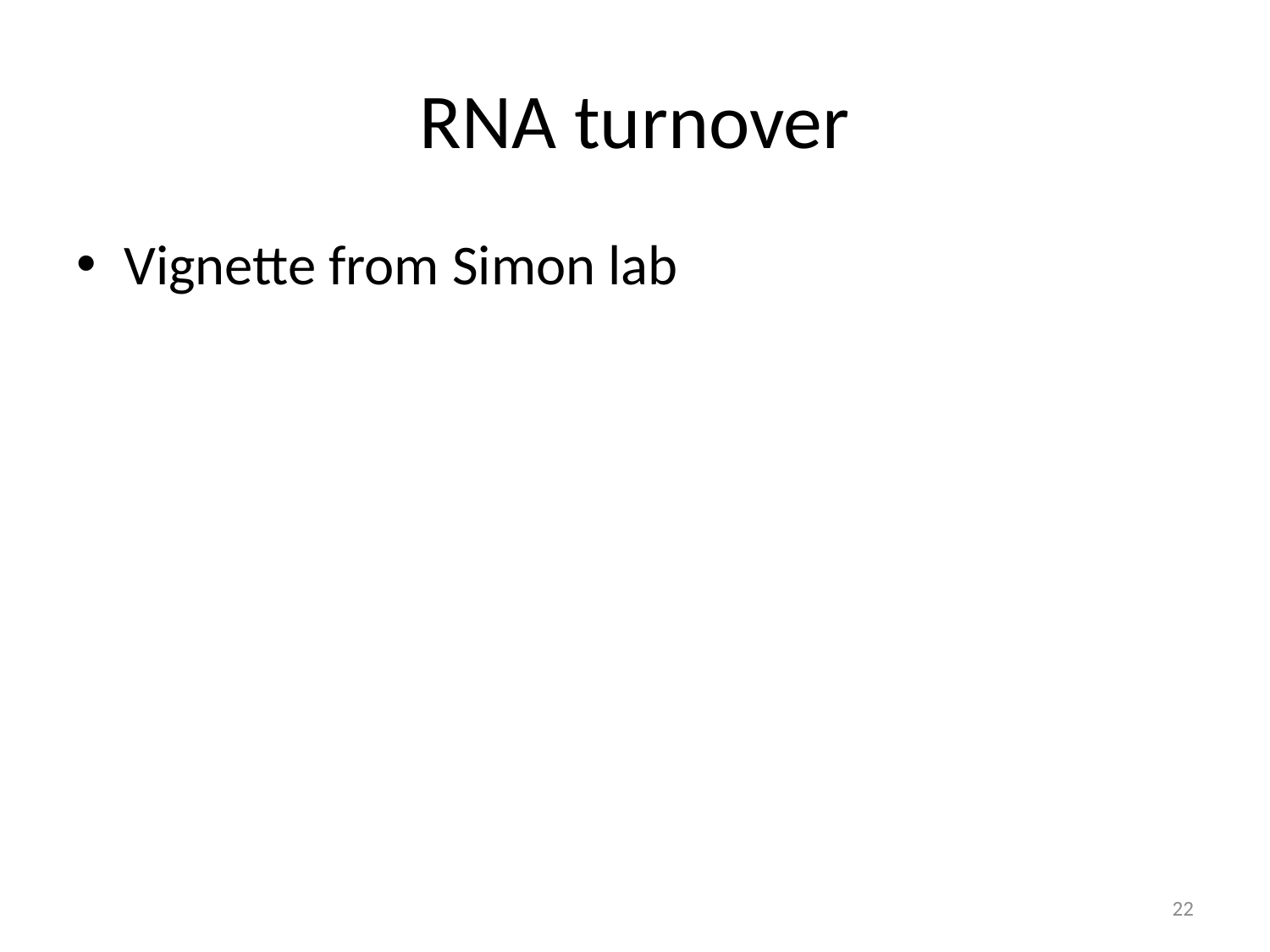

# RNA turnover
Vignette from Simon lab
22